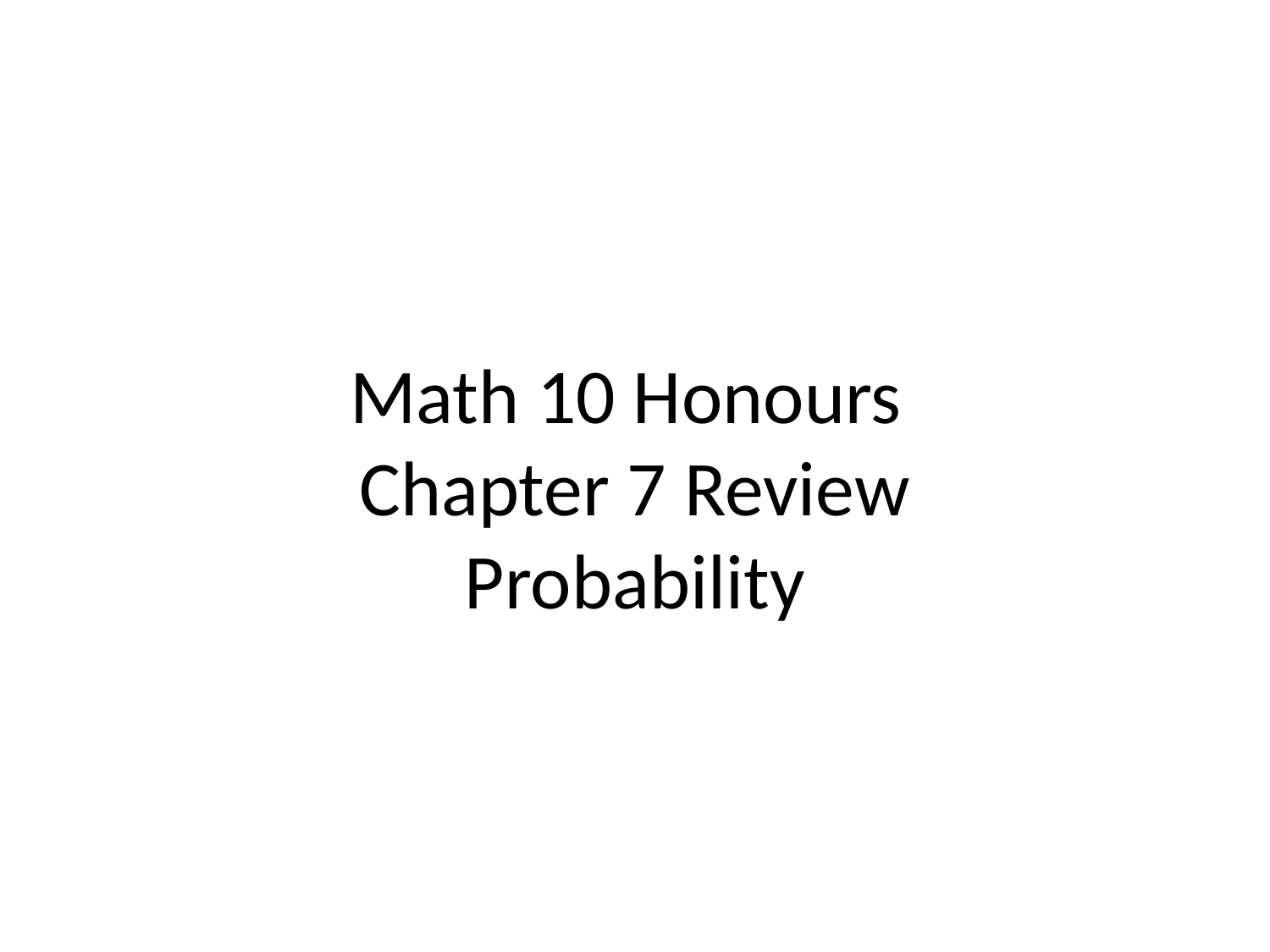

# Math 10 Honours Chapter 7 Review Probability